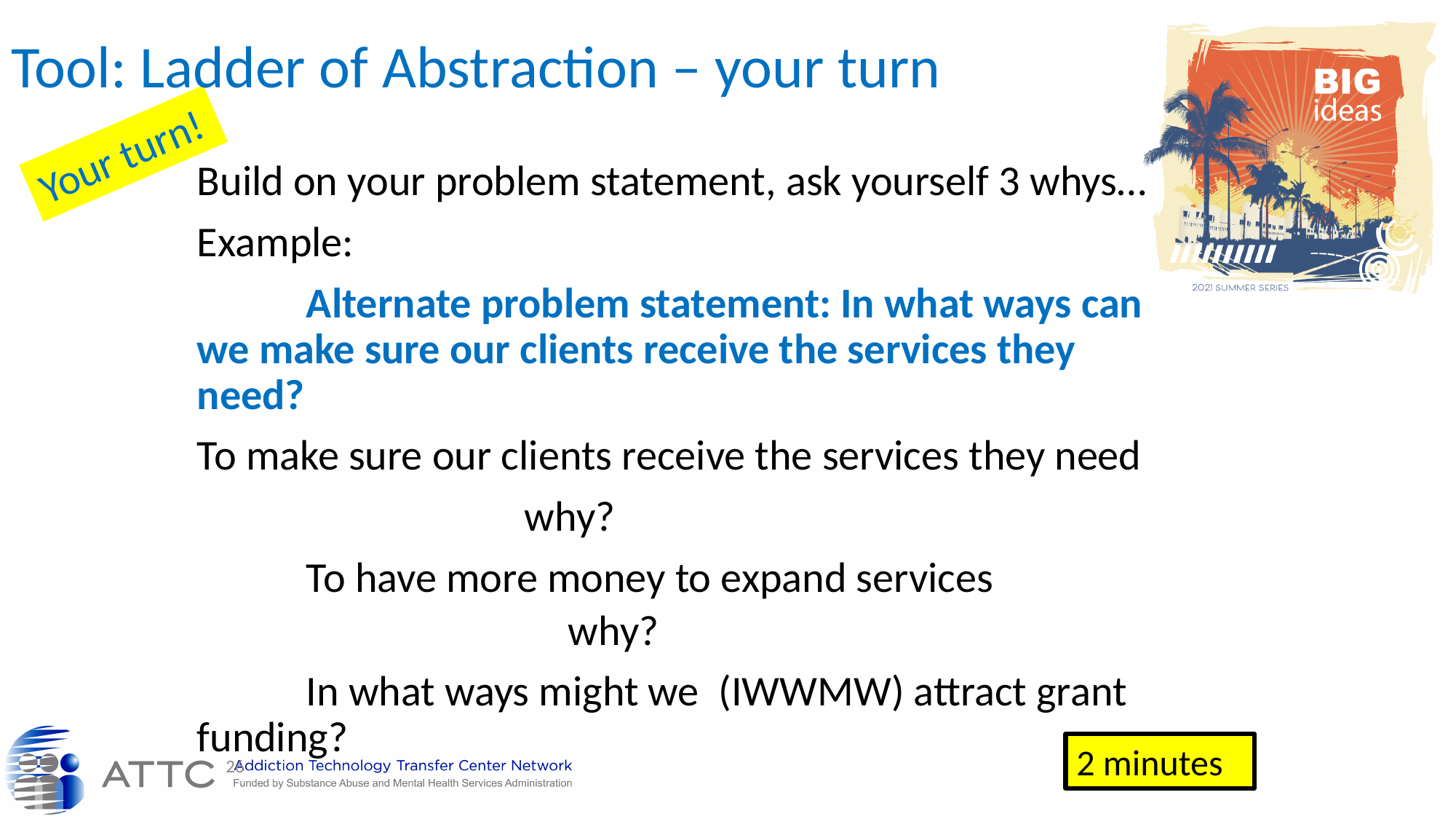

# Tool: Ladder of Abstraction – your turn

Your turn!
Build on your problem statement, ask yourself 3 whys…
Example:
	Alternate problem statement: In what ways can 	we make sure our clients receive the services they 	need?
To make sure our clients receive the services they need
			why?
	To have more money to expand services
	why?
	In what ways might we  (IWWMW) attract grant 	funding?
2 minutes
26